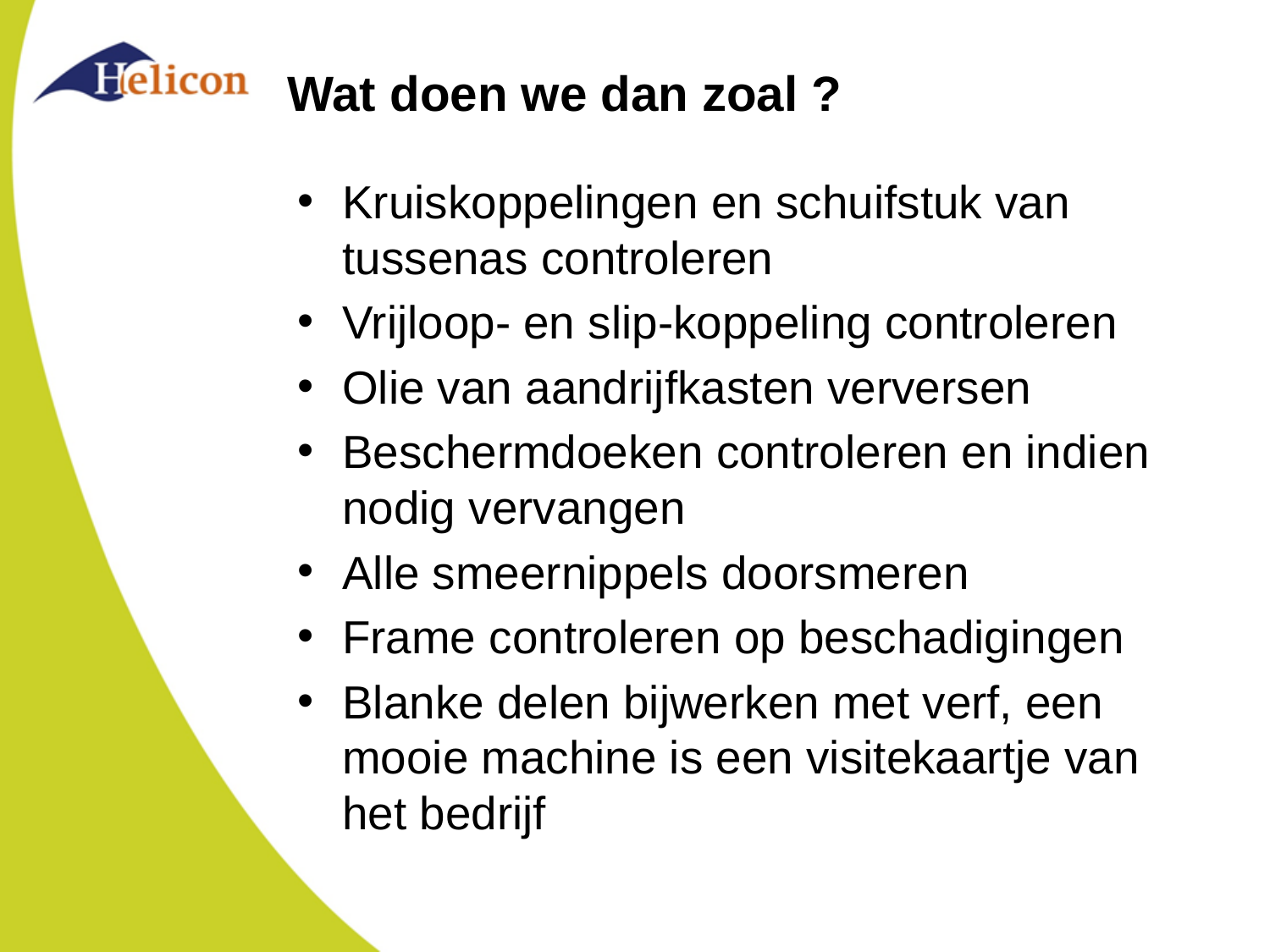

# Wat doen we dan zoal ?
Kruiskoppelingen en schuifstuk van tussenas controleren
Vrijloop- en slip-koppeling controleren
Olie van aandrijfkasten verversen
Beschermdoeken controleren en indien nodig vervangen
Alle smeernippels doorsmeren
Frame controleren op beschadigingen
Blanke delen bijwerken met verf, een mooie machine is een visitekaartje van het bedrijf